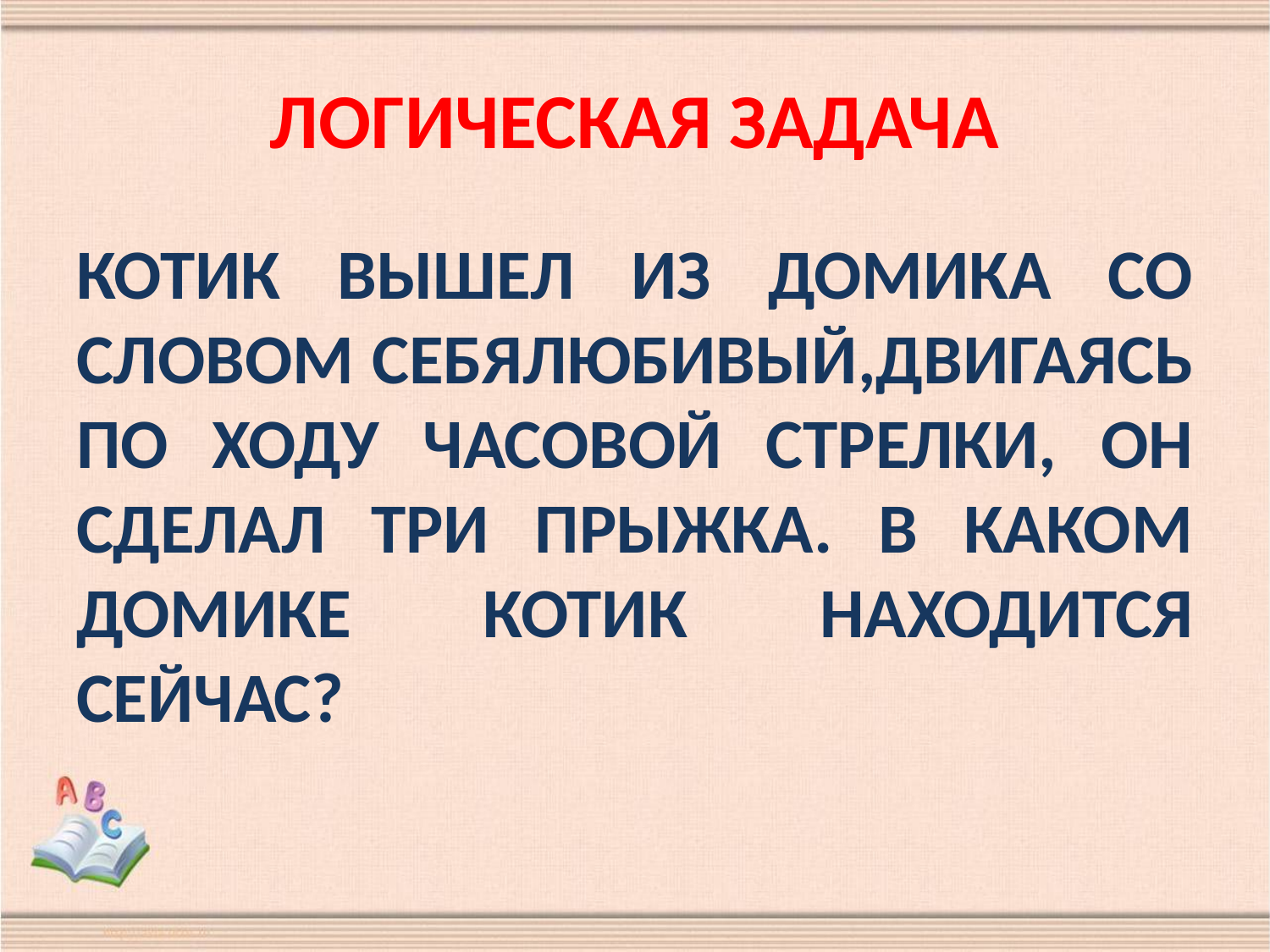

# ЛОГИЧЕСКАЯ ЗАДАЧА
КОТИК ВЫШЕЛ ИЗ ДОМИКА СО СЛОВОМ СЕБЯЛЮБИВЫЙ,ДВИГАЯСЬ ПО ХОДУ ЧАСОВОЙ СТРЕЛКИ, ОН СДЕЛАЛ ТРИ ПРЫЖКА. В КАКОМ ДОМИКЕ КОТИК НАХОДИТСЯ СЕЙЧАС?